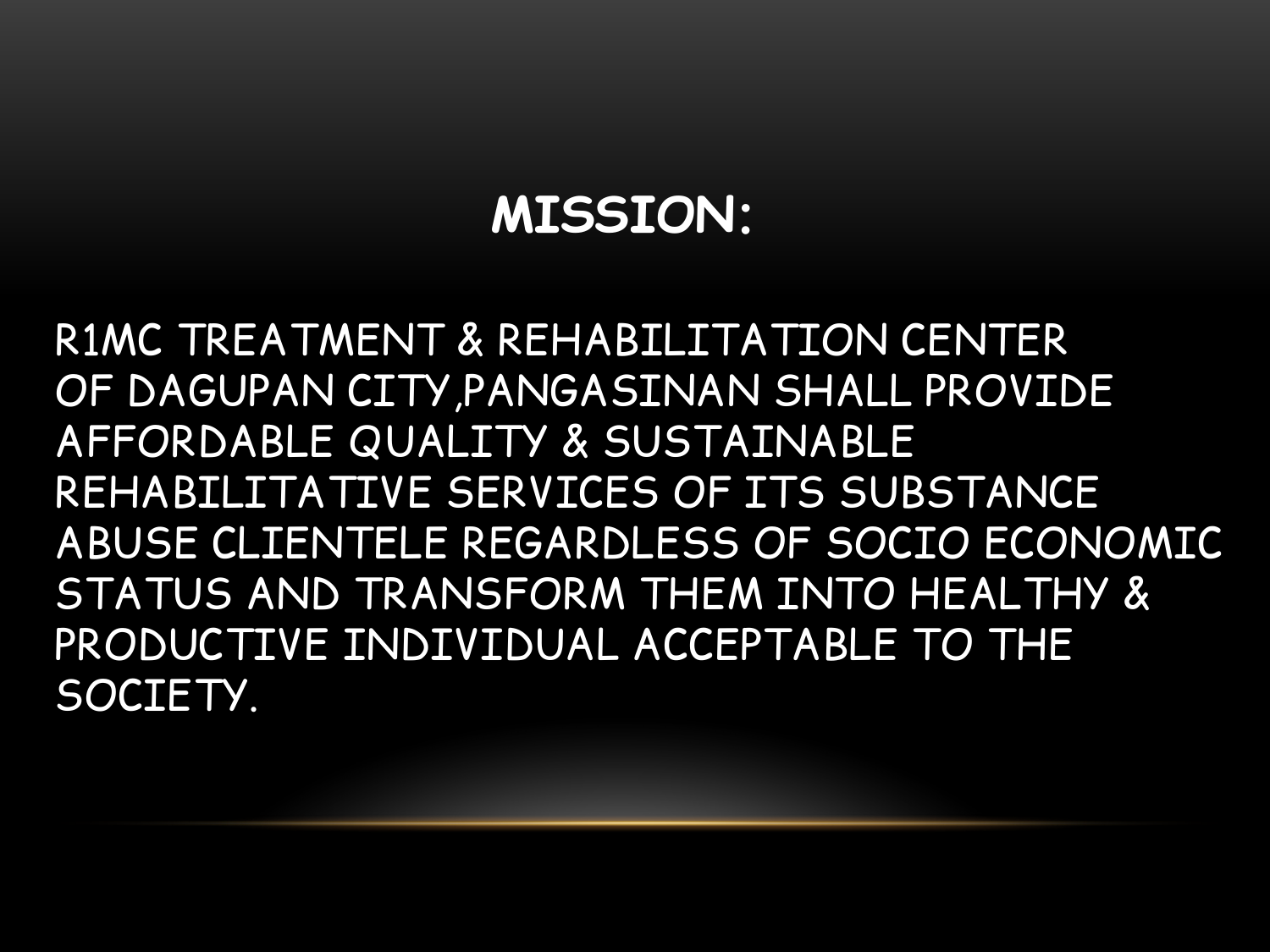

#
MISSION:
R1MC TREATMENT & REHABILITATION CENTER
OF DAGUPAN CITY,PANGASINAN SHALL PROVIDE
AFFORDABLE QUALITY & SUSTAINABLE REHABILITATIVE SERVICES OF ITS SUBSTANCE ABUSE CLIENTELE REGARDLESS OF SOCIO ECONOMIC
STATUS AND TRANSFORM THEM INTO HEALTHY & PRODUCTIVE INDIVIDUAL ACCEPTABLE TO THE SOCIETY.